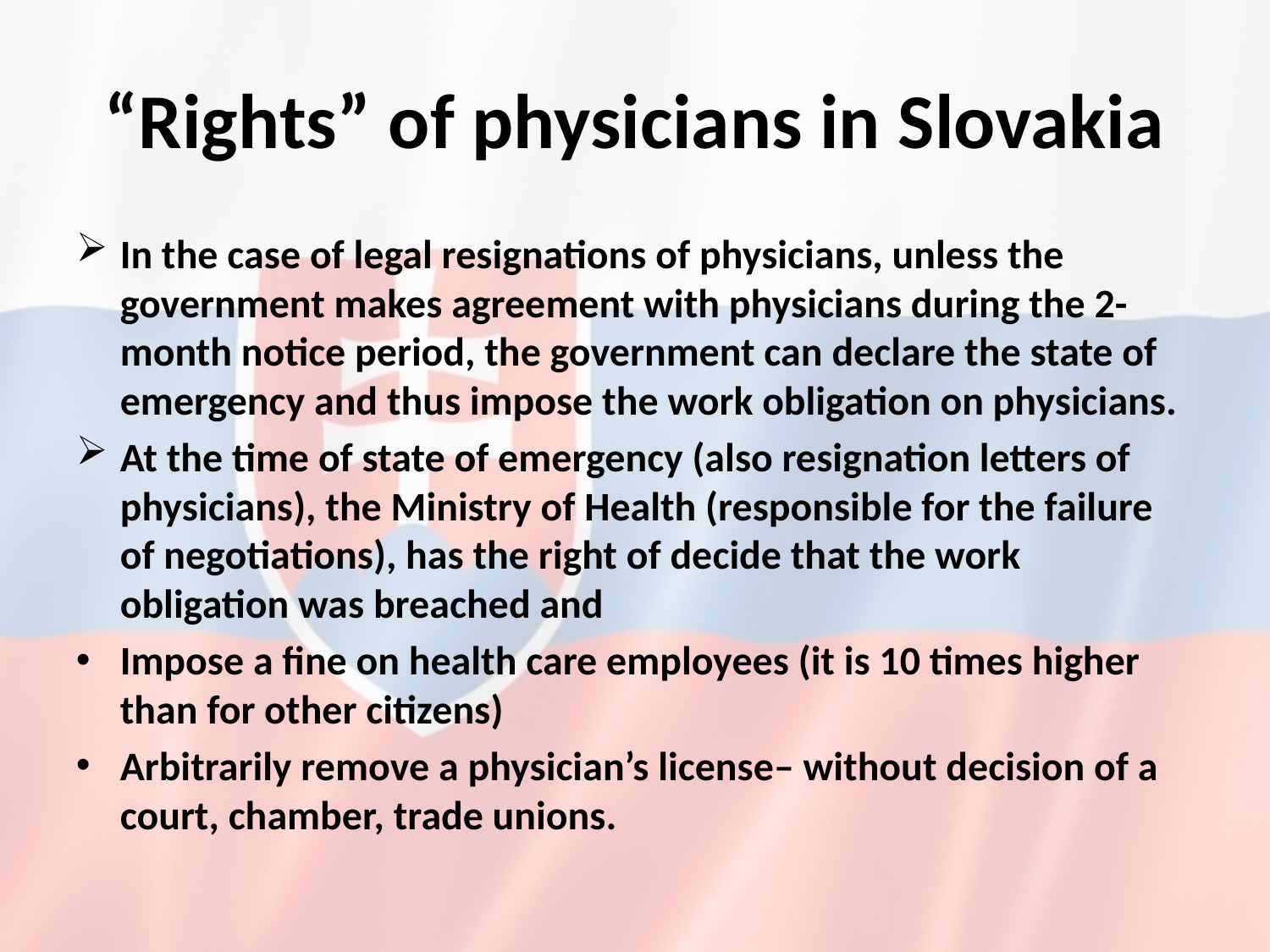

“Rights” of physicians in Slovakia
In the case of legal resignations of physicians, unless the government makes agreement with physicians during the 2-month notice period, the government can declare the state of emergency and thus impose the work obligation on physicians.
At the time of state of emergency (also resignation letters of physicians), the Ministry of Health (responsible for the failure of negotiations), has the right of decide that the work obligation was breached and
Impose a fine on health care employees (it is 10 times higher than for other citizens)
Arbitrarily remove a physician’s license– without decision of a court, chamber, trade unions.